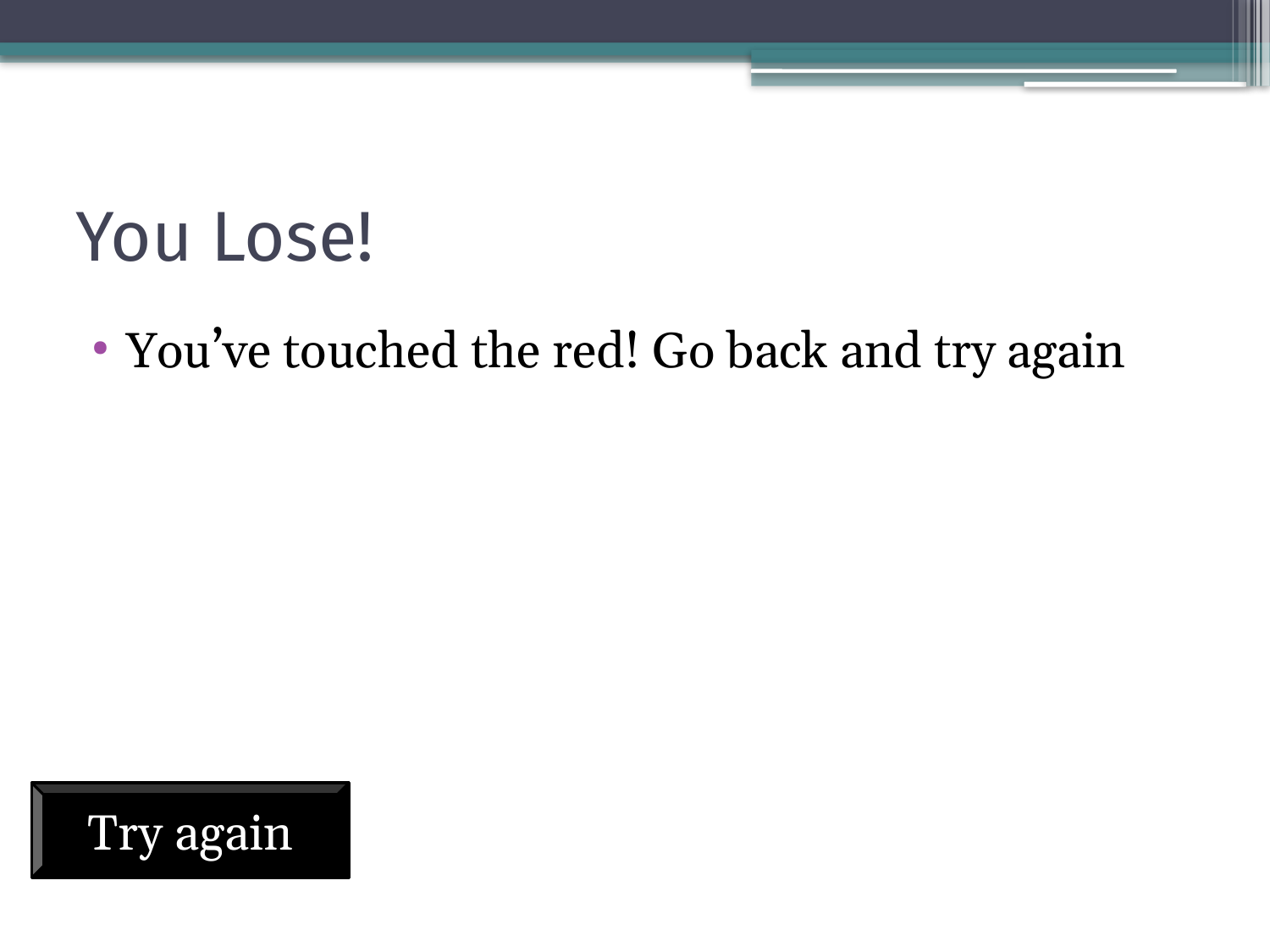

# You Lose!
You’ve touched the red! Go back and try again
Try again